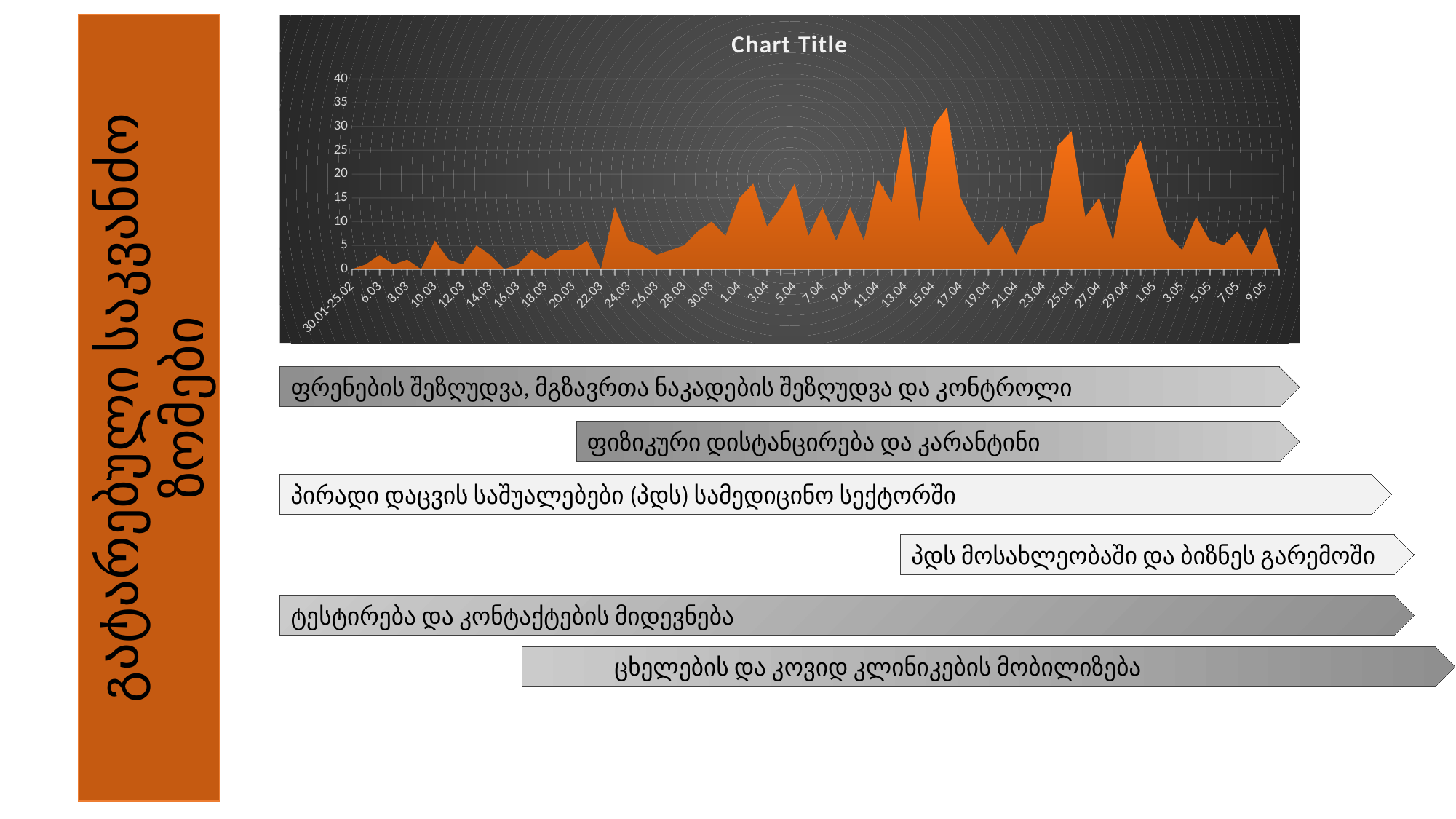

[unsupported chart]

გატარებული საკვანძო ზომები
ფრენების შეზღუდვა, მგზავრთა ნაკადების შეზღუდვა და კონტროლი
ფიზიკური დისტანცირება და კარანტინი
პირადი დაცვის საშუალებები (პდს) სამედიცინო სექტორში
პდს მოსახლეობაში და ბიზნეს გარემოში
ტესტირება და კონტაქტების მიდევნება
               ცხელების და კოვიდ კლინიკების მობილიზება